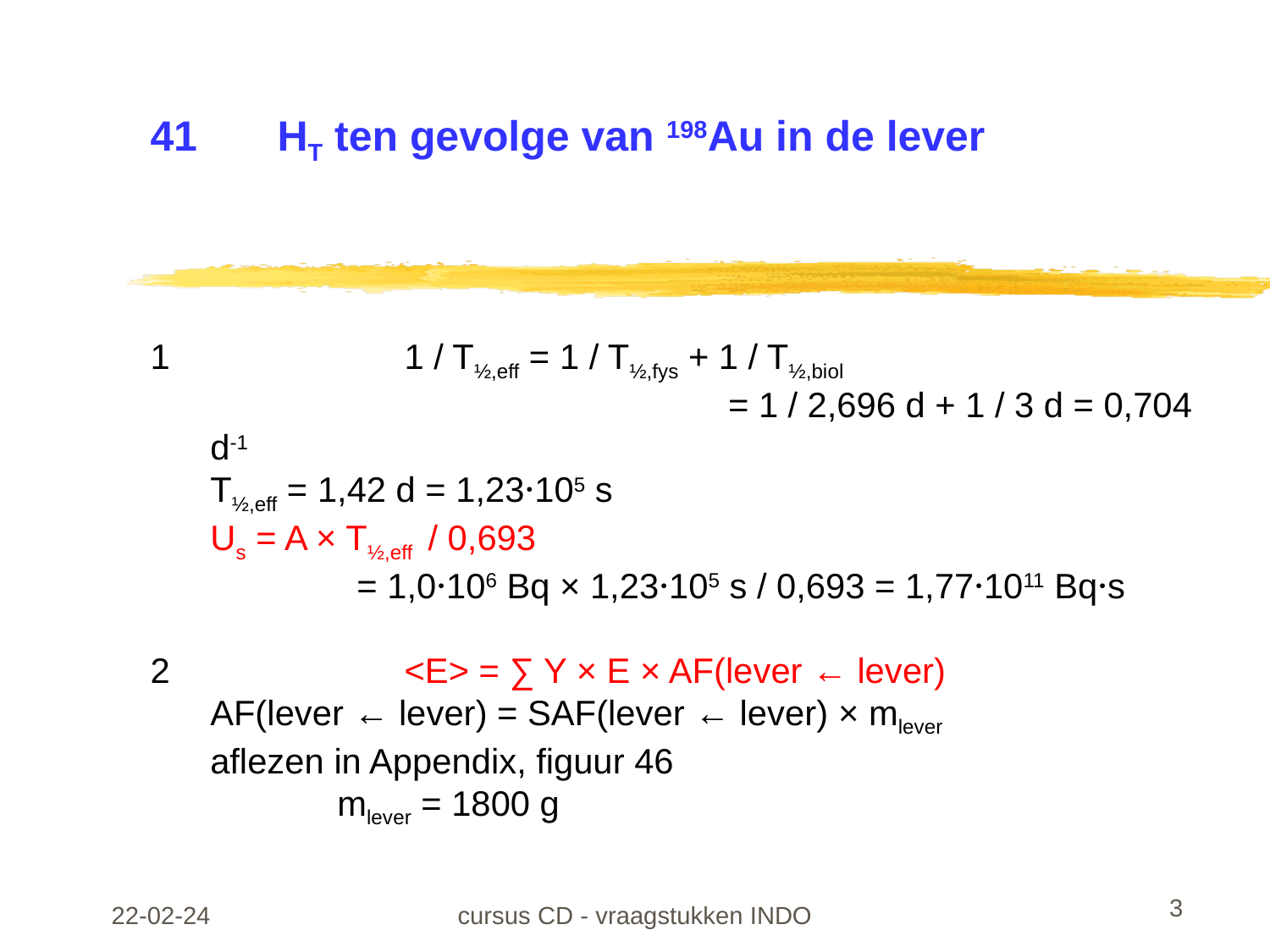

# 41	HT ten gevolge van 198Au in de lever
1		1 / T½,eff = 1 / T½,fys + 1 / T½,biol
				 = 1 / 2,696 d + 1 / 3 d = 0,704 d-1
T½,eff = 1,42 d = 1,23·105 s
Us = A × T½,eff  / 0,693
	  = 1,0·106 Bq × 1,23·105 s / 0,693 = 1,77·1011 Bq·s

2		<E> = ∑ Y × E × AF(lever ← lever)
AF(lever ← lever) = SAF(lever ← lever) × mlever
aflezen in Appendix, figuur 46
	mlever = 1800 g
3
22-02-24
cursus CD - vraagstukken INDO